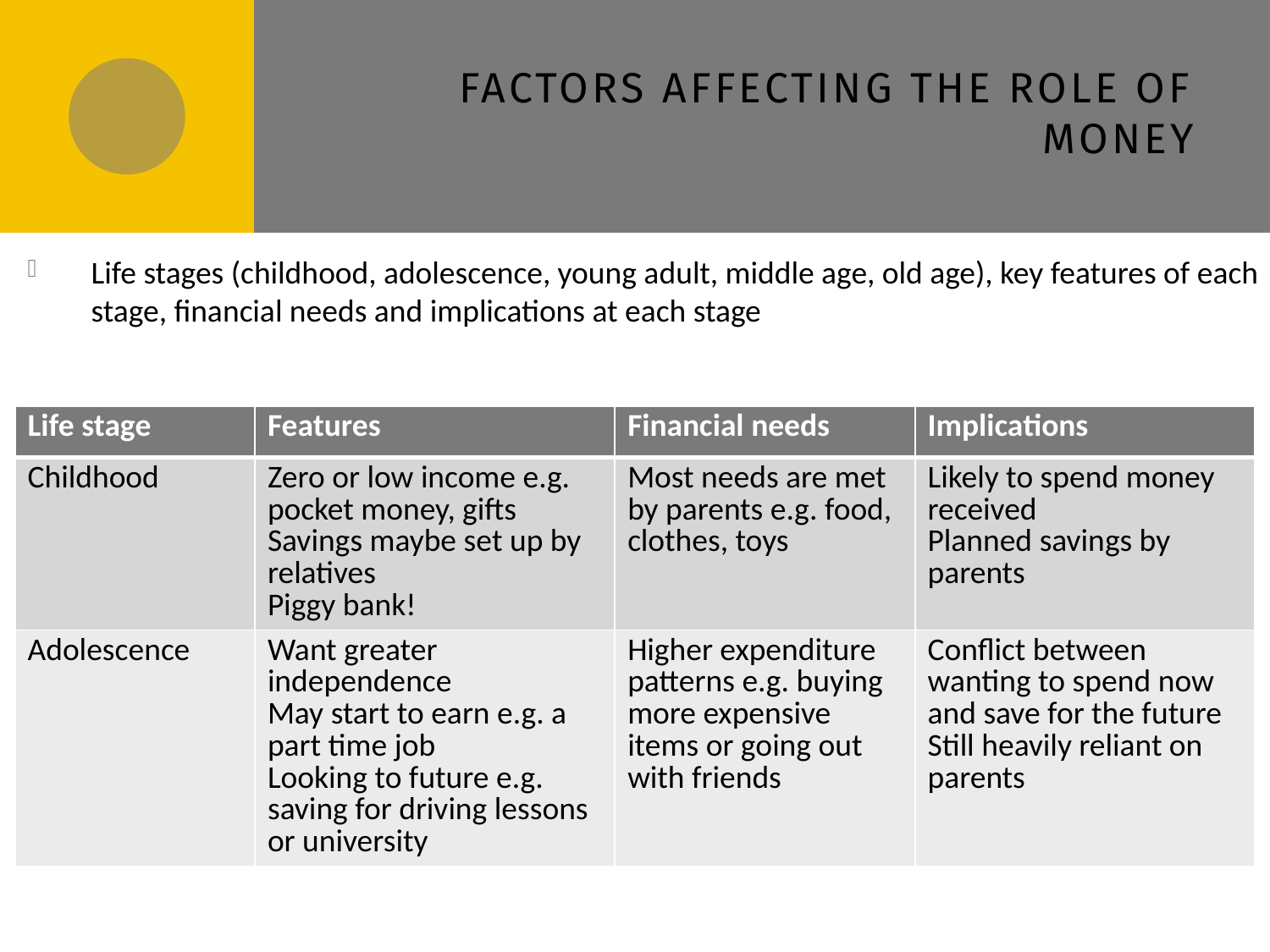

# Factors affecting the role of money
Life stages (childhood, adolescence, young adult, middle age, old age), key features of each stage, financial needs and implications at each stage

| Life stage | Features | Financial needs | Implications |
| --- | --- | --- | --- |
| Childhood | Zero or low income e.g. pocket money, gifts Savings maybe set up by relatives Piggy bank! | Most needs are met by parents e.g. food, clothes, toys | Likely to spend money received Planned savings by parents |
| Adolescence | Want greater independence May start to earn e.g. a part time job Looking to future e.g. saving for driving lessons or university | Higher expenditure patterns e.g. buying more expensive items or going out with friends | Conflict between wanting to spend now and save for the future Still heavily reliant on parents |